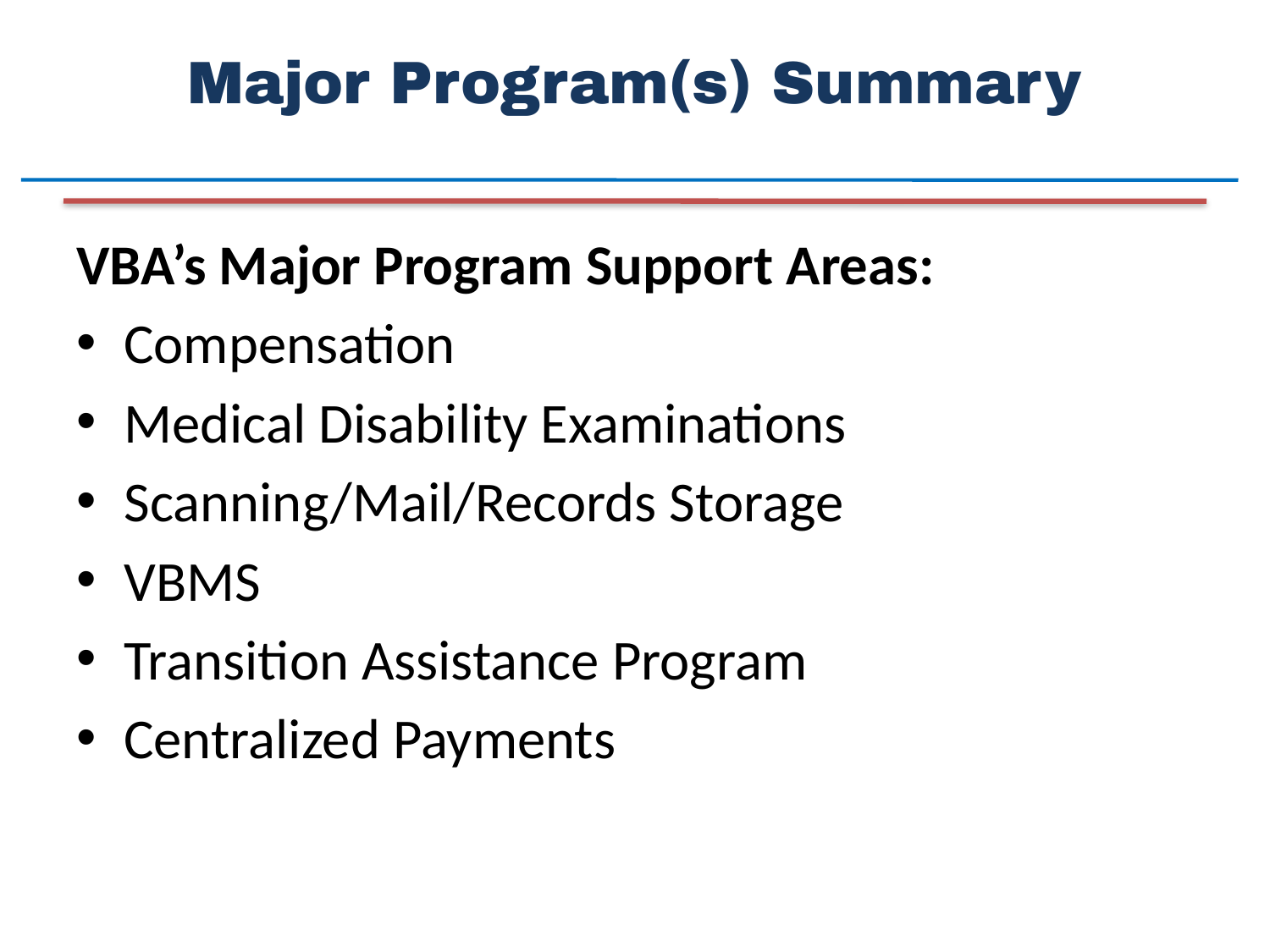

# Major Program(s) Summary
VBA’s Major Program Support Areas:
Compensation
Medical Disability Examinations
Scanning/Mail/Records Storage
VBMS
Transition Assistance Program
Centralized Payments